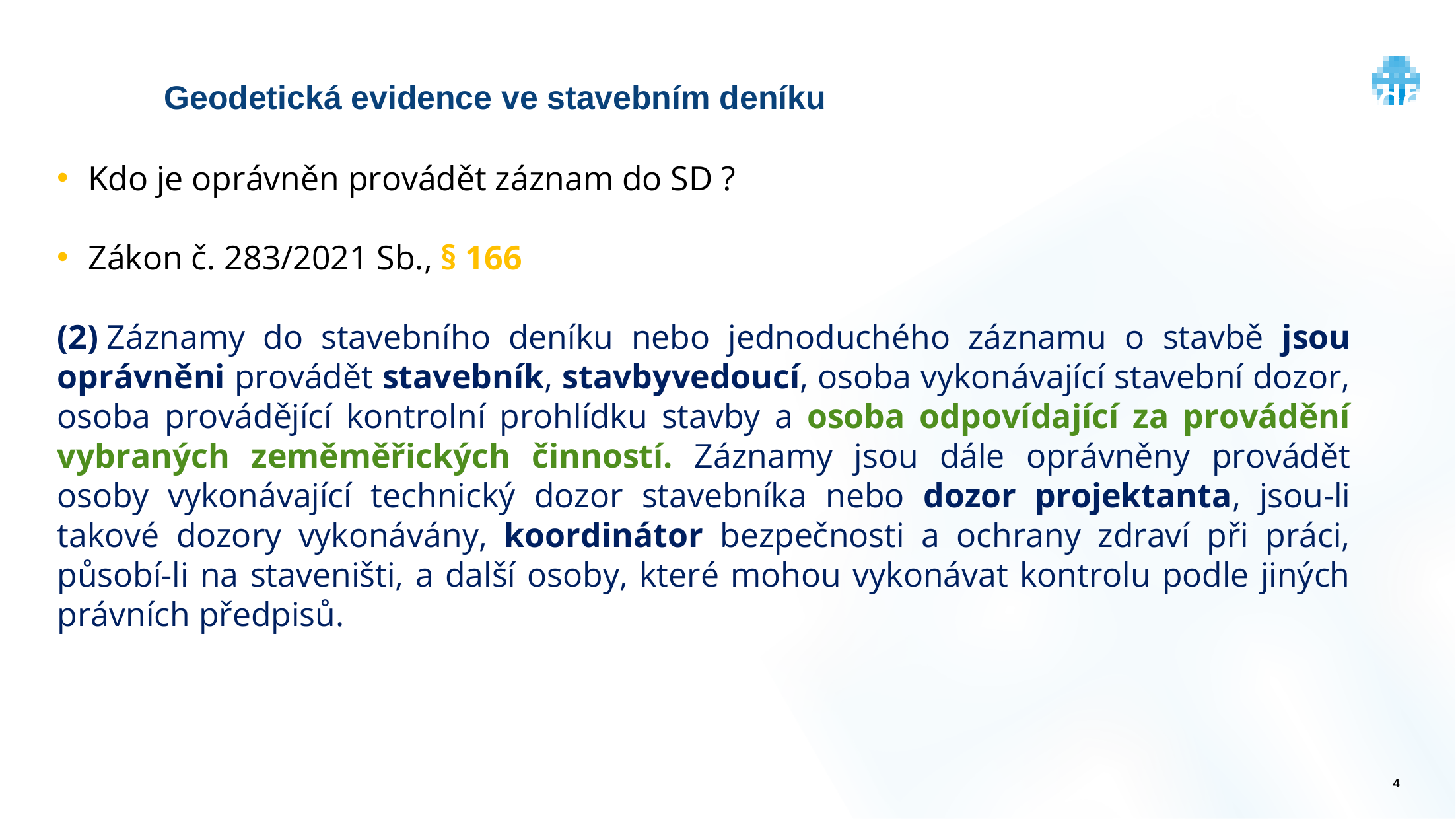

Geodetická evidence
Geodetická evidence ve stavebním deníku
Kdo je oprávněn provádět záznam do SD ?

Zákon č. 283/2021 Sb., § 166

(2) Záznamy do stavebního deníku nebo jednoduchého záznamu o stavbě jsou oprávněni provádět stavebník, stavbyvedoucí, osoba vykonávající stavební dozor, osoba provádějící kontrolní prohlídku stavby a osoba odpovídající za provádění vybraných zeměměřických činností. Záznamy jsou dále oprávněny provádět osoby vykonávající technický dozor stavebníka nebo dozor projektanta, jsou-li takové dozory vykonávány, koordinátor bezpečnosti a ochrany zdraví při práci, působí-li na staveništi, a další osoby, které mohou vykonávat kontrolu podle jiných právních předpisů.